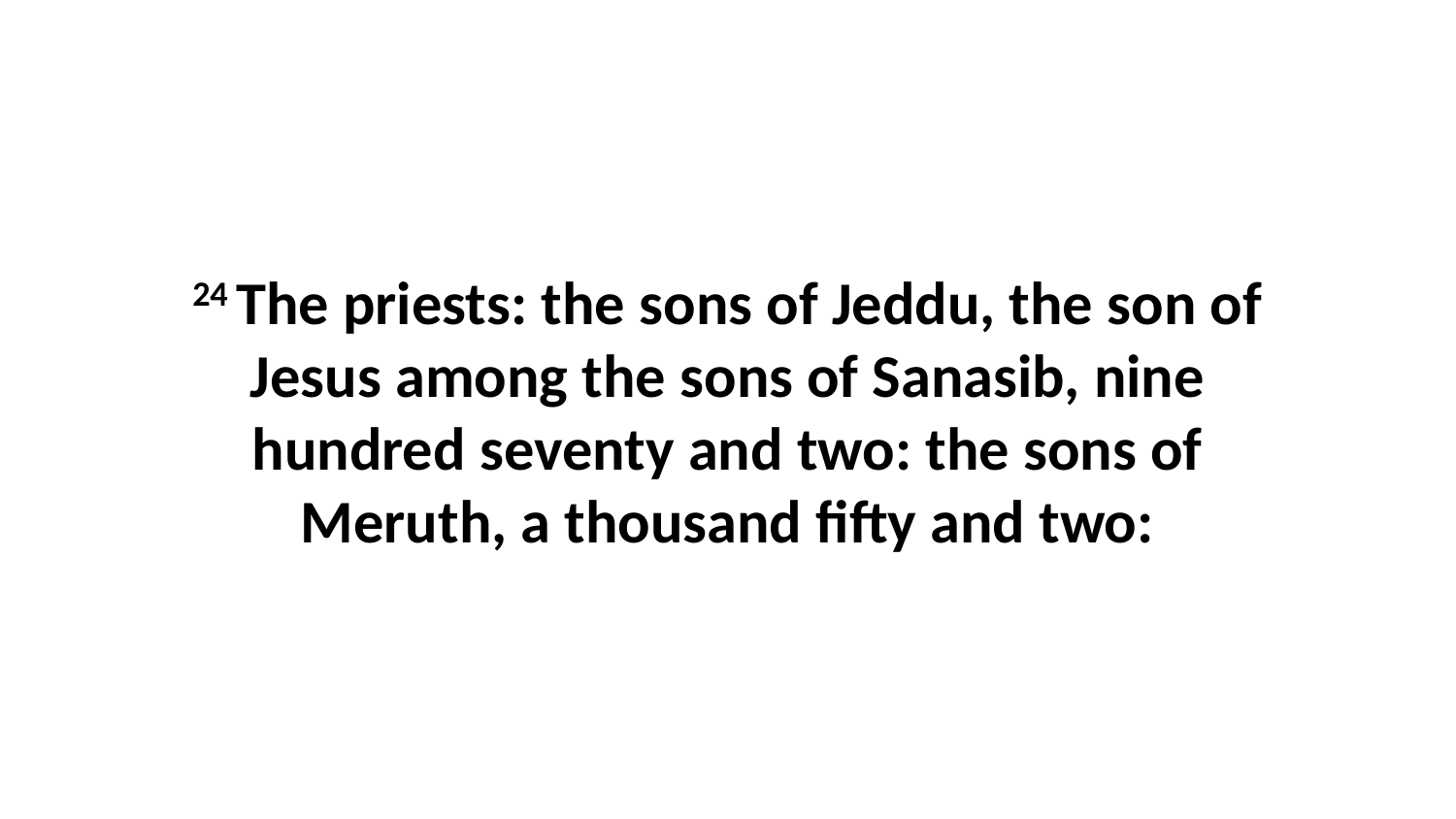

24 The priests: the sons of Jeddu, the son of Jesus among the sons of Sanasib, nine hundred seventy and two: the sons of Meruth, a thousand fifty and two: